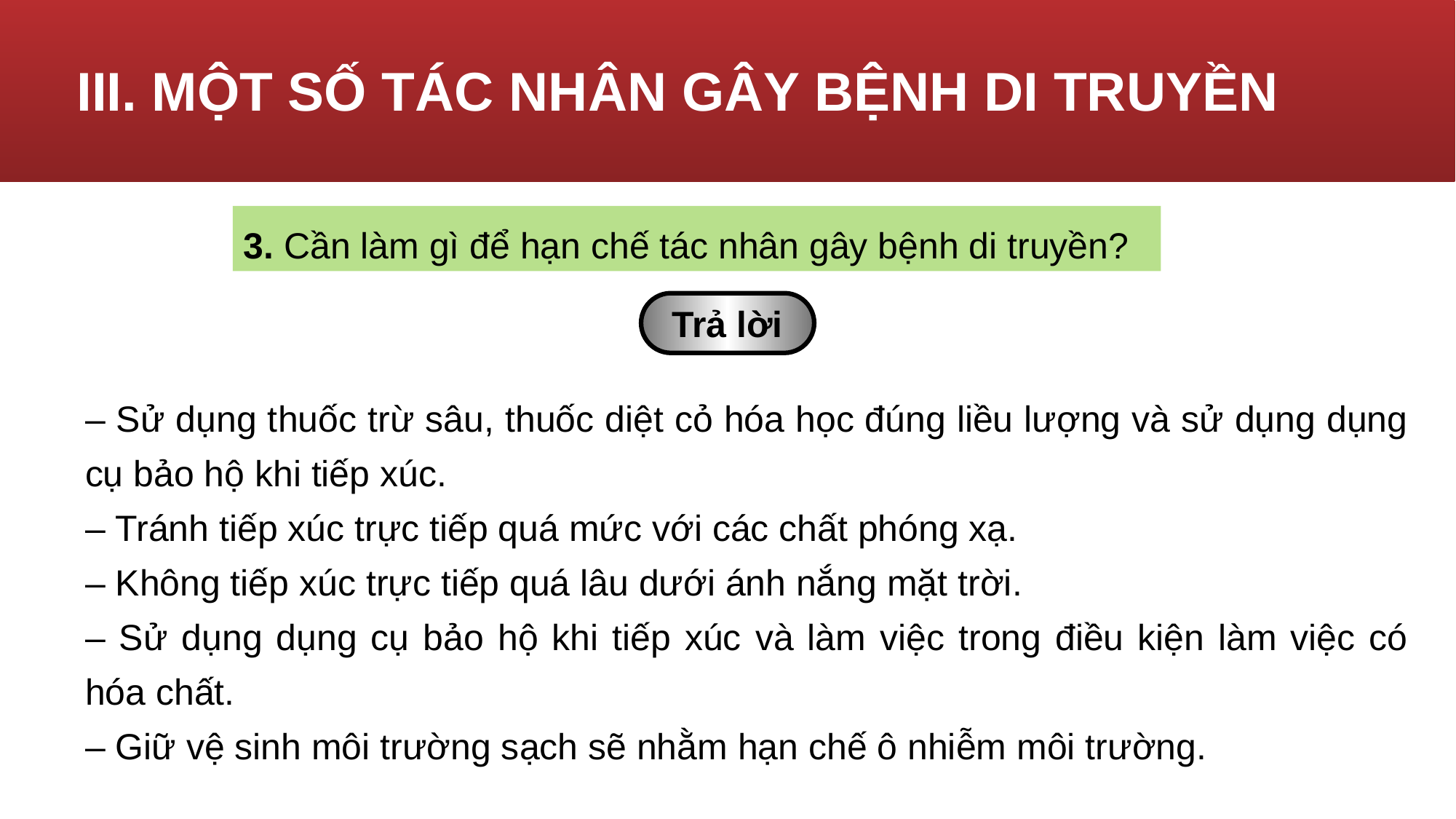

# III. MỘT SỐ TÁC NHÂN GÂY BỆNH DI TRUYỀN
3. Cần làm gì để hạn chế tác nhân gây bệnh di truyền?
Trả lời
– Sử dụng thuốc trừ sâu, thuốc diệt cỏ hóa học đúng liều lượng và sử dụng dụng cụ bảo hộ khi tiếp xúc.
– Tránh tiếp xúc trực tiếp quá mức với các chất phóng xạ.
– Không tiếp xúc trực tiếp quá lâu dưới ánh nắng mặt trời.
– Sử dụng dụng cụ bảo hộ khi tiếp xúc và làm việc trong điều kiện làm việc có hóa chất.
– Giữ vệ sinh môi trường sạch sẽ nhằm hạn chế ô nhiễm môi trường.